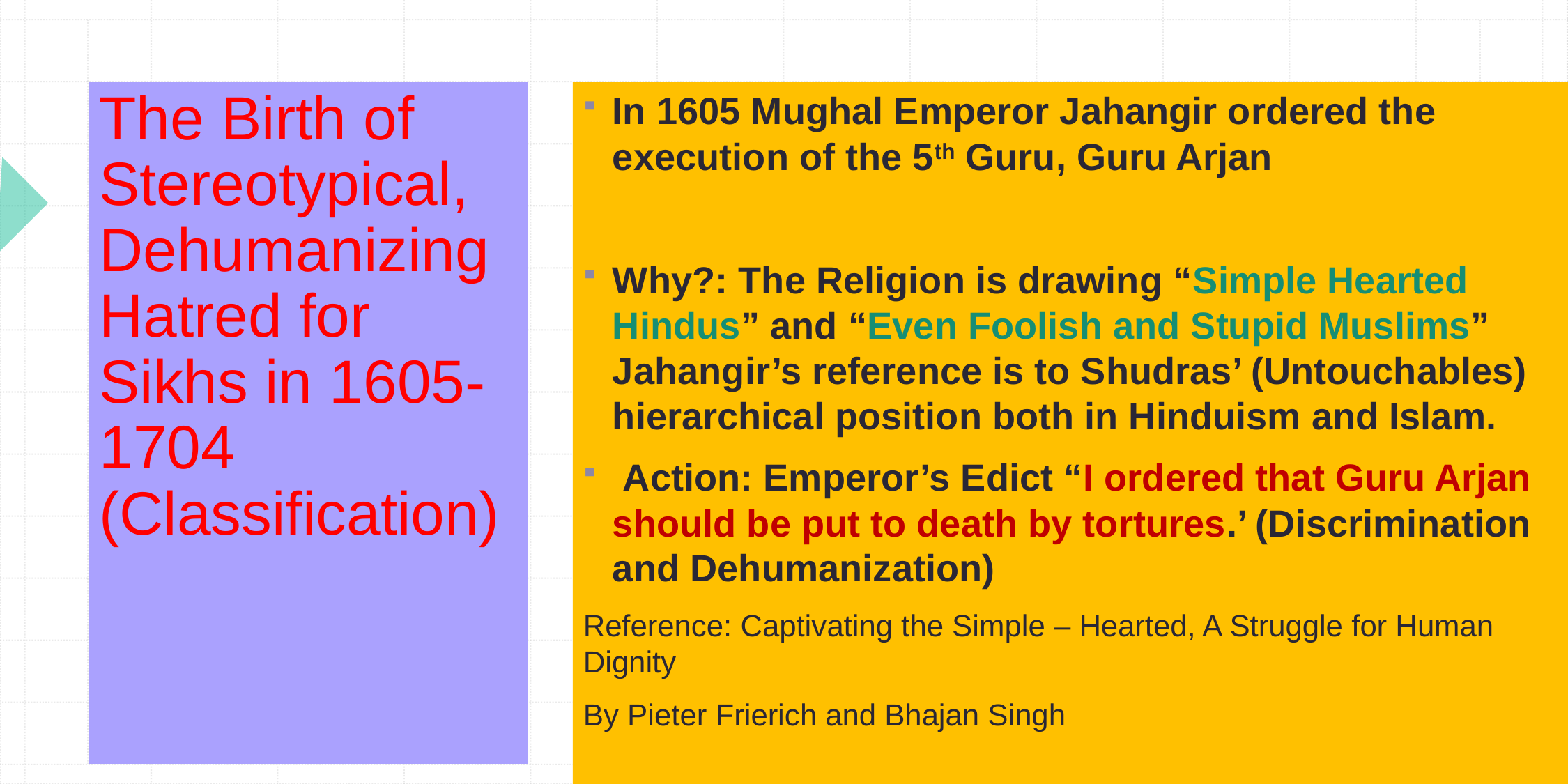

In 1605 Mughal Emperor Jahangir ordered the execution of the 5th Guru, Guru Arjan

Why?: The Religion is drawing “Simple Hearted Hindus” and “Even Foolish and Stupid Muslims”  Jahangir’s reference is to Shudras’ (Untouchables) hierarchical position both in Hinduism and Islam.
 Action: Emperor’s Edict “I ordered that Guru Arjan should be put to death by tortures.’ (Discrimination and Dehumanization)
Reference: Captivating the Simple – Hearted, A Struggle for Human Dignity
By Pieter Frierich and Bhajan Singh

# The Birth of Stereotypical, Dehumanizing Hatred for Sikhs in 1605-1704 (Classification)